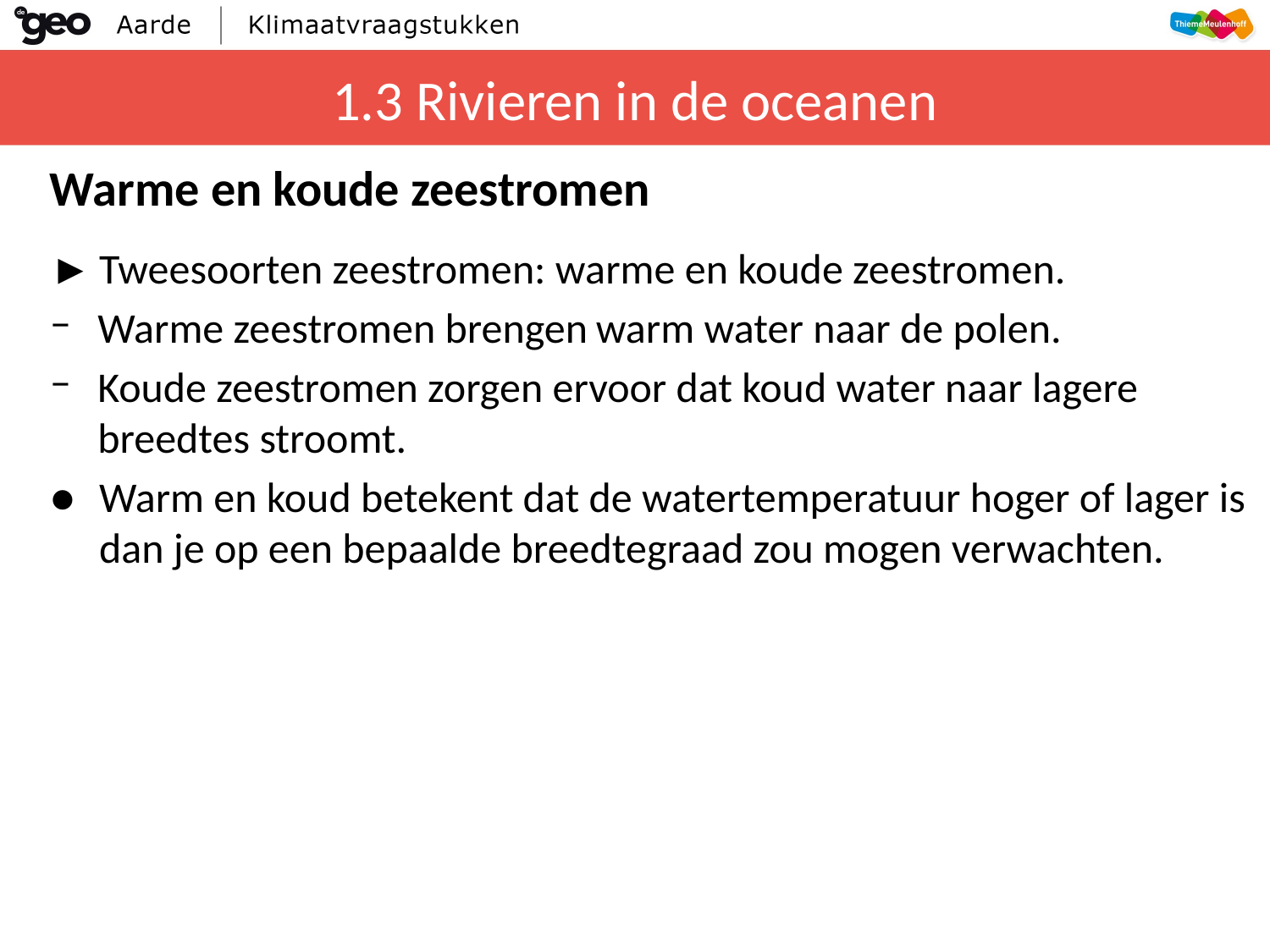

# 1.3 Rivieren in de oceanen
Warme en koude zeestromen
►	Tweesoorten zeestromen: warme en koude zeestromen.
Warme zeestromen brengen warm water naar de polen.
Koude zeestromen zorgen ervoor dat koud water naar lagere breedtes stroomt.
●	Warm en koud betekent dat de watertemperatuur hoger of lager is dan je op een bepaalde breedtegraad zou mogen verwachten.